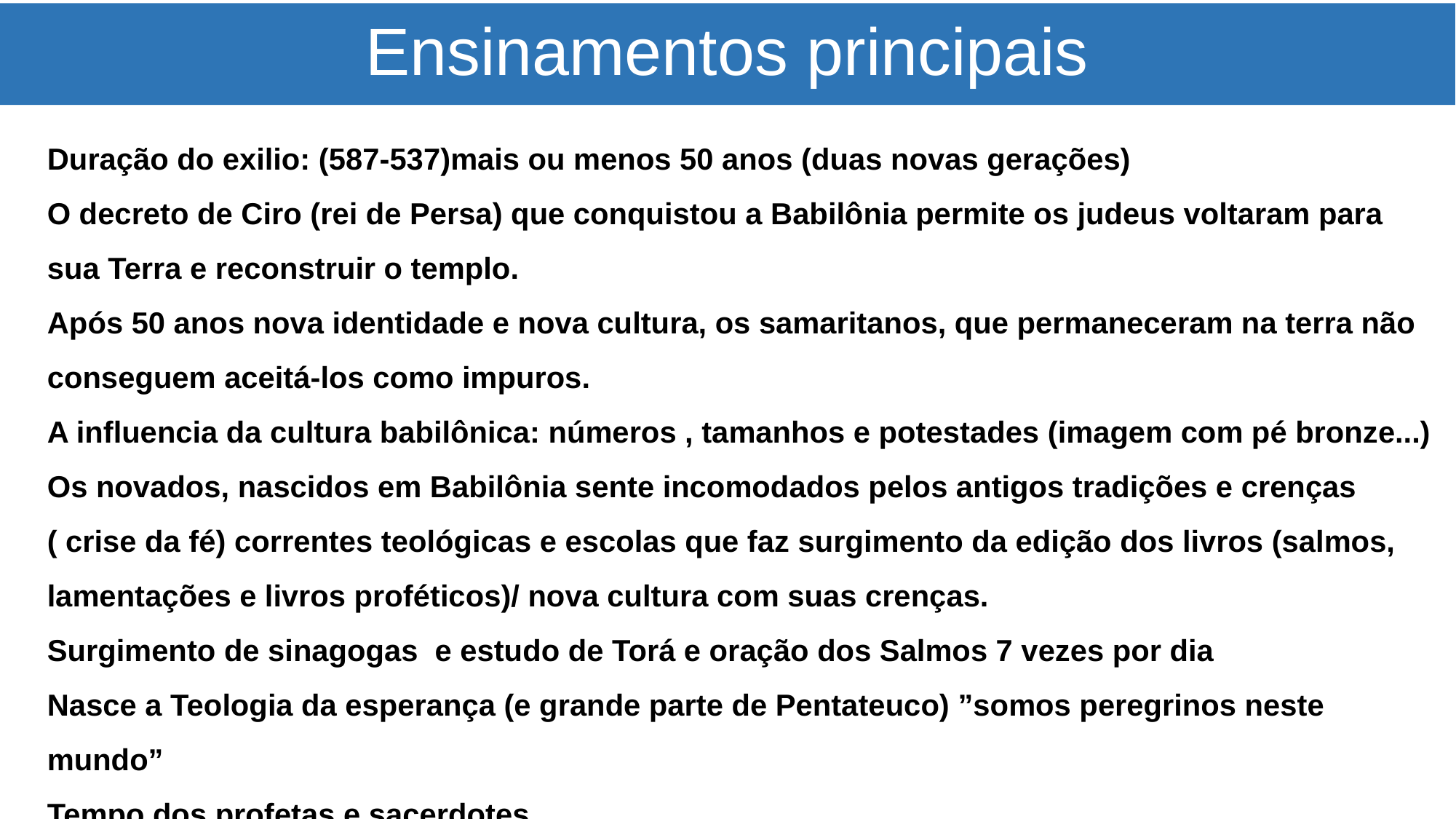

# Ensinamentos principais
Duração do exilio: (587-537)mais ou menos 50 anos (duas novas gerações)
O decreto de Ciro (rei de Persa) que conquistou a Babilônia permite os judeus voltaram para sua Terra e reconstruir o templo.
Após 50 anos nova identidade e nova cultura, os samaritanos, que permaneceram na terra não conseguem aceitá-los como impuros.
A influencia da cultura babilônica: números , tamanhos e potestades (imagem com pé bronze...)
Os novados, nascidos em Babilônia sente incomodados pelos antigos tradições e crenças ( crise da fé) correntes teológicas e escolas que faz surgimento da edição dos livros (salmos, lamentações e livros proféticos)/ nova cultura com suas crenças.
Surgimento de sinagogas  e estudo de Torá e oração dos Salmos 7 vezes por dia
Nasce a Teologia da esperança (e grande parte de Pentateuco) ”somos peregrinos neste mundo”
Tempo dos profetas e sacerdotes.